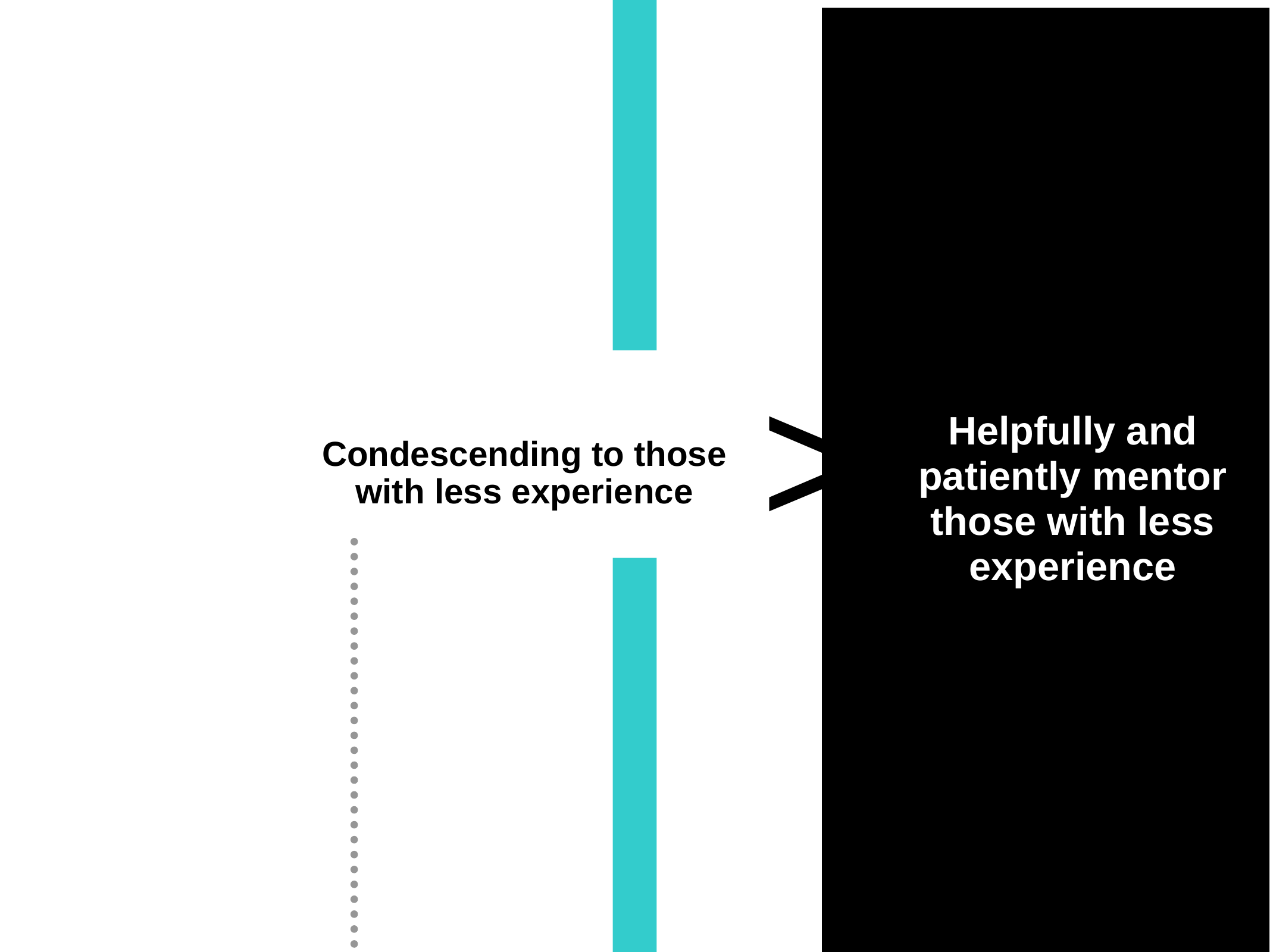

Helpfully and patiently mentor those with less experience

>

Condescending to those with less experience